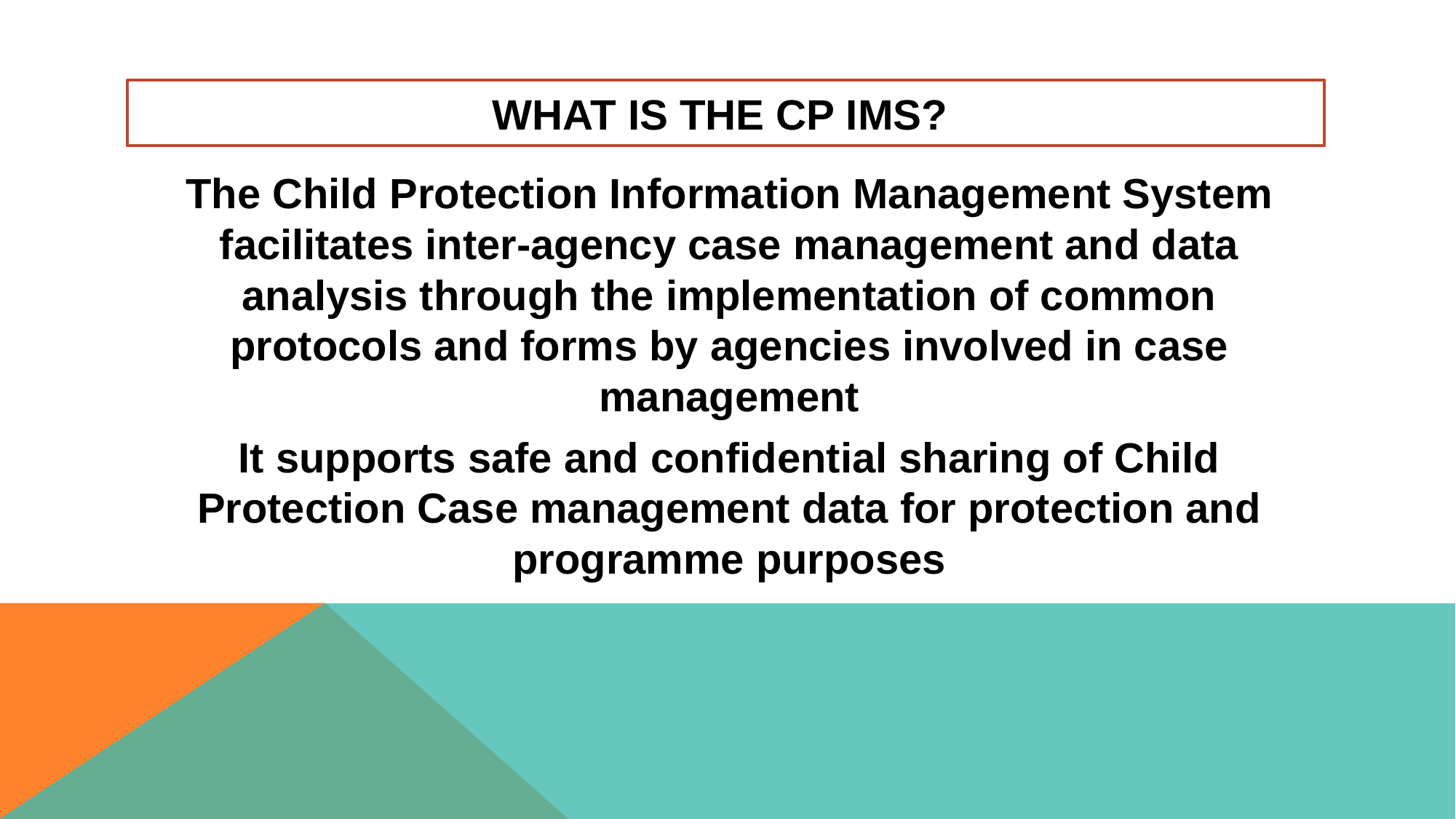

# What is the CP IMS?
The Child Protection Information Management System facilitates inter-agency case management and data analysis through the implementation of common protocols and forms by agencies involved in case management
It supports safe and confidential sharing of Child Protection Case management data for protection and programme purposes